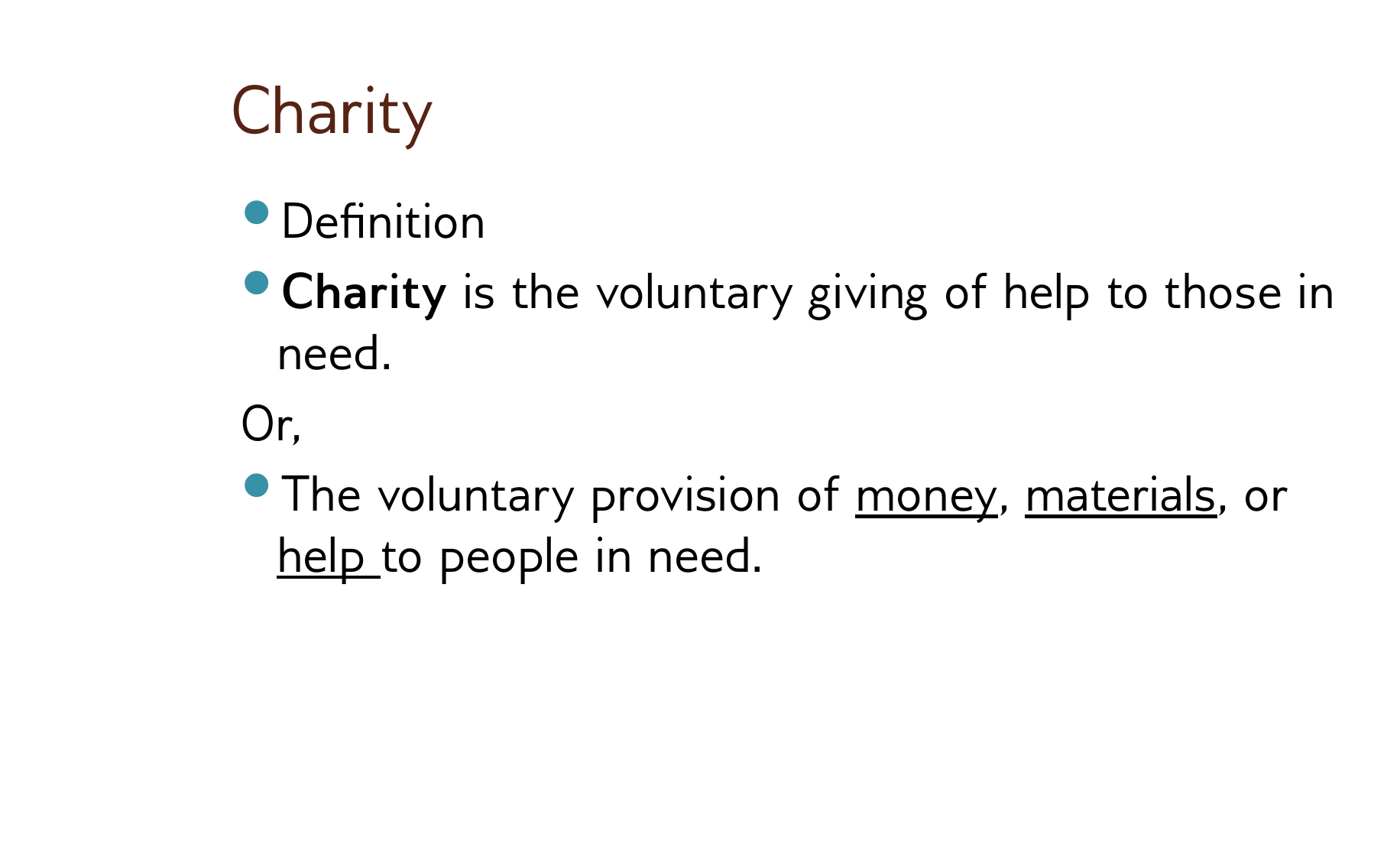

# Charity
Definition
Charity is the voluntary giving of help to those in need.
Or,
The voluntary provision of money, materials, or help to people in need.